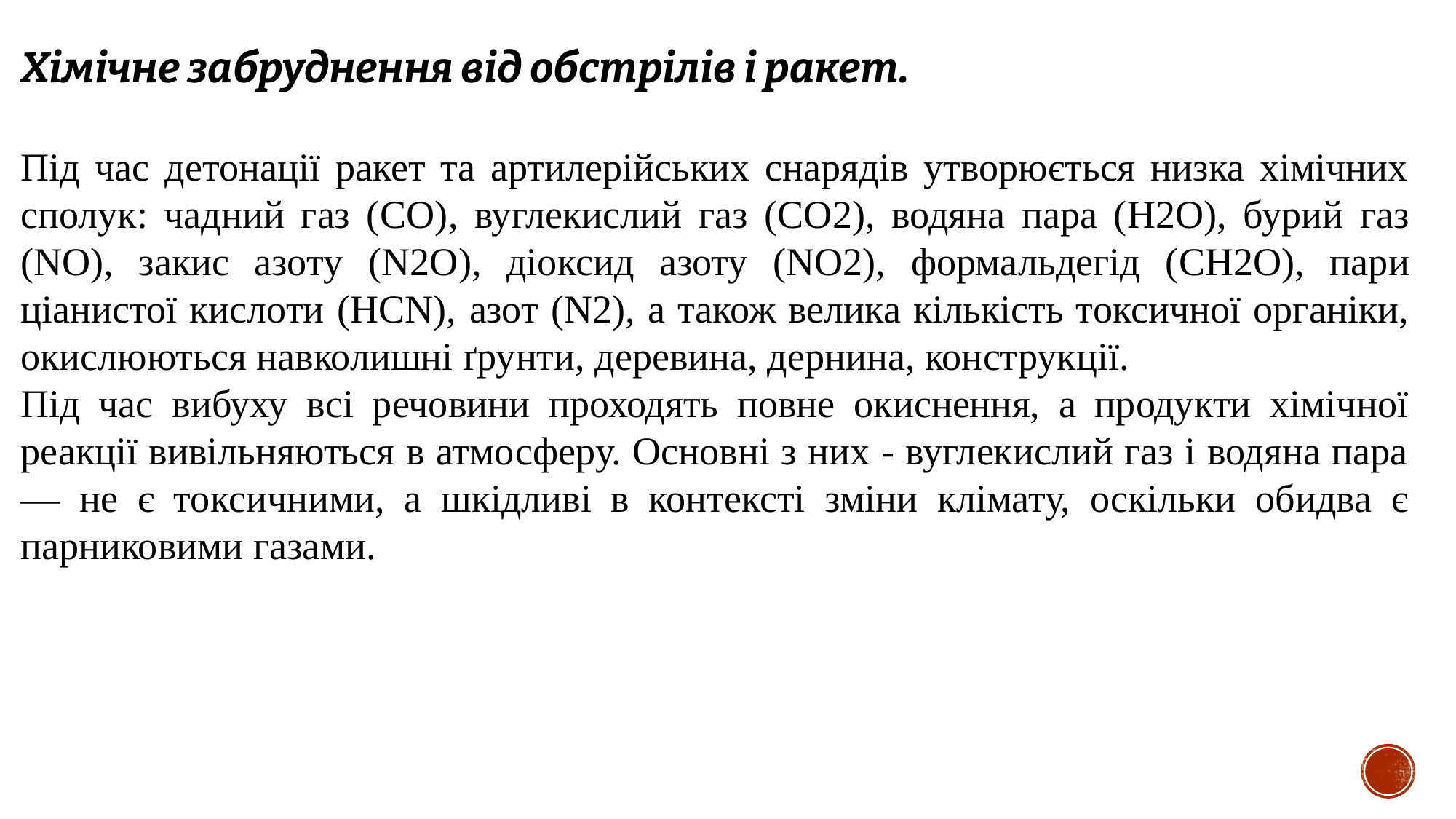

Хімічне забруднення від обстрілів і ракет.

Під час детонації ракет та артилерійських снарядів утворюється низка хімічних сполук: чадний газ (CO), вуглекислий газ (CO2), водяна пара (H2O), бурий газ (NO), закис азоту (N2O), діоксид азоту (NO2), формальдегід (CH2О), пари ціанистої кислоти (HCN), азот (N2), а також велика кількість токсичної органіки, окислюються навколишні ґрунти, деревина, дернина, конструкції.
Під час вибуху всі речовини проходять повне окиснення, а продукти хімічної реакції вивільняються в атмосферу. Основні з них - вуглекислий газ і водяна пара — не є токсичними, а шкідливі в контексті зміни клімату, оскільки обидва є парниковими газами.